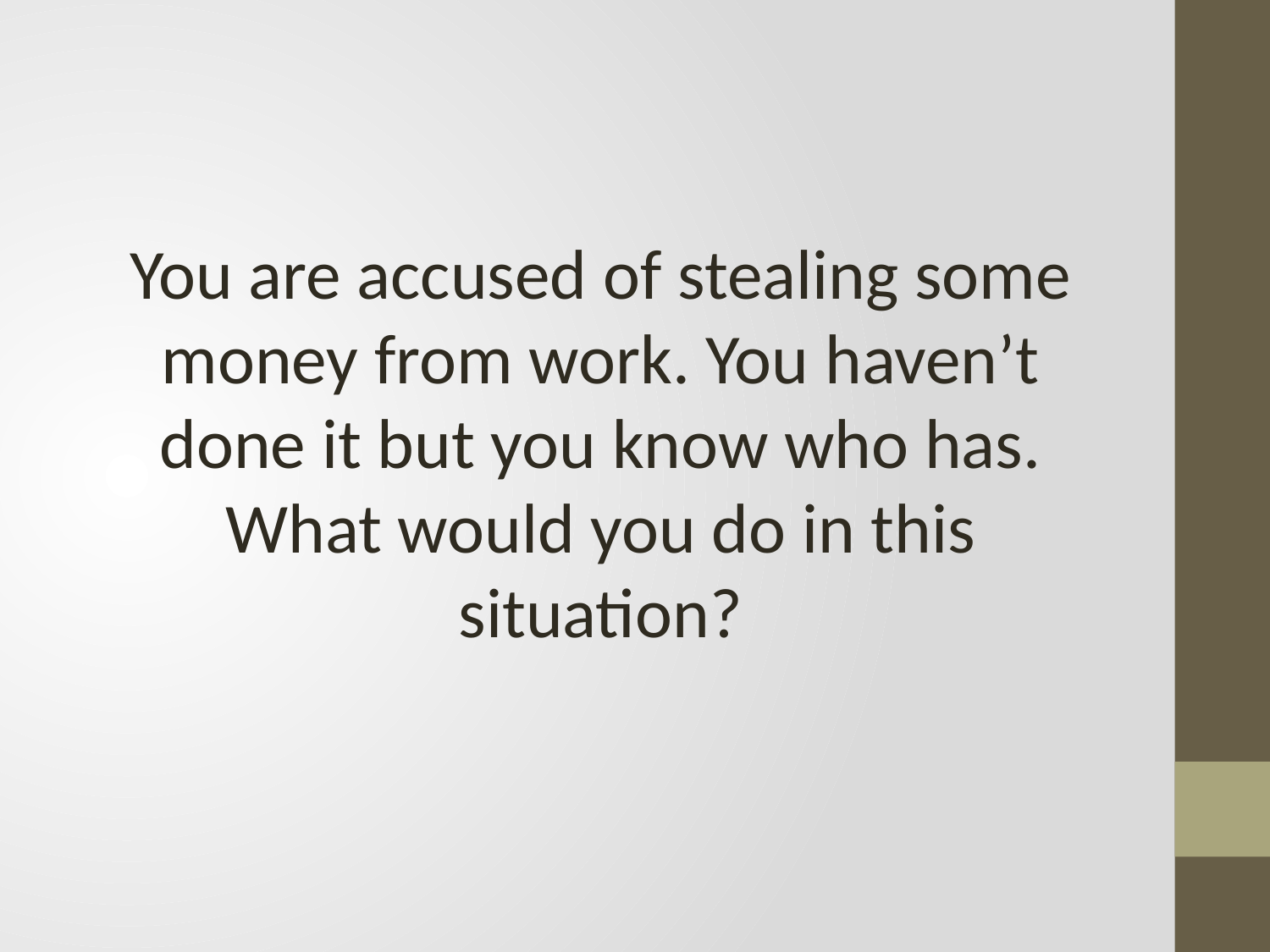

#
You are accused of stealing some money from work. You haven’t done it but you know who has. What would you do in this situation?